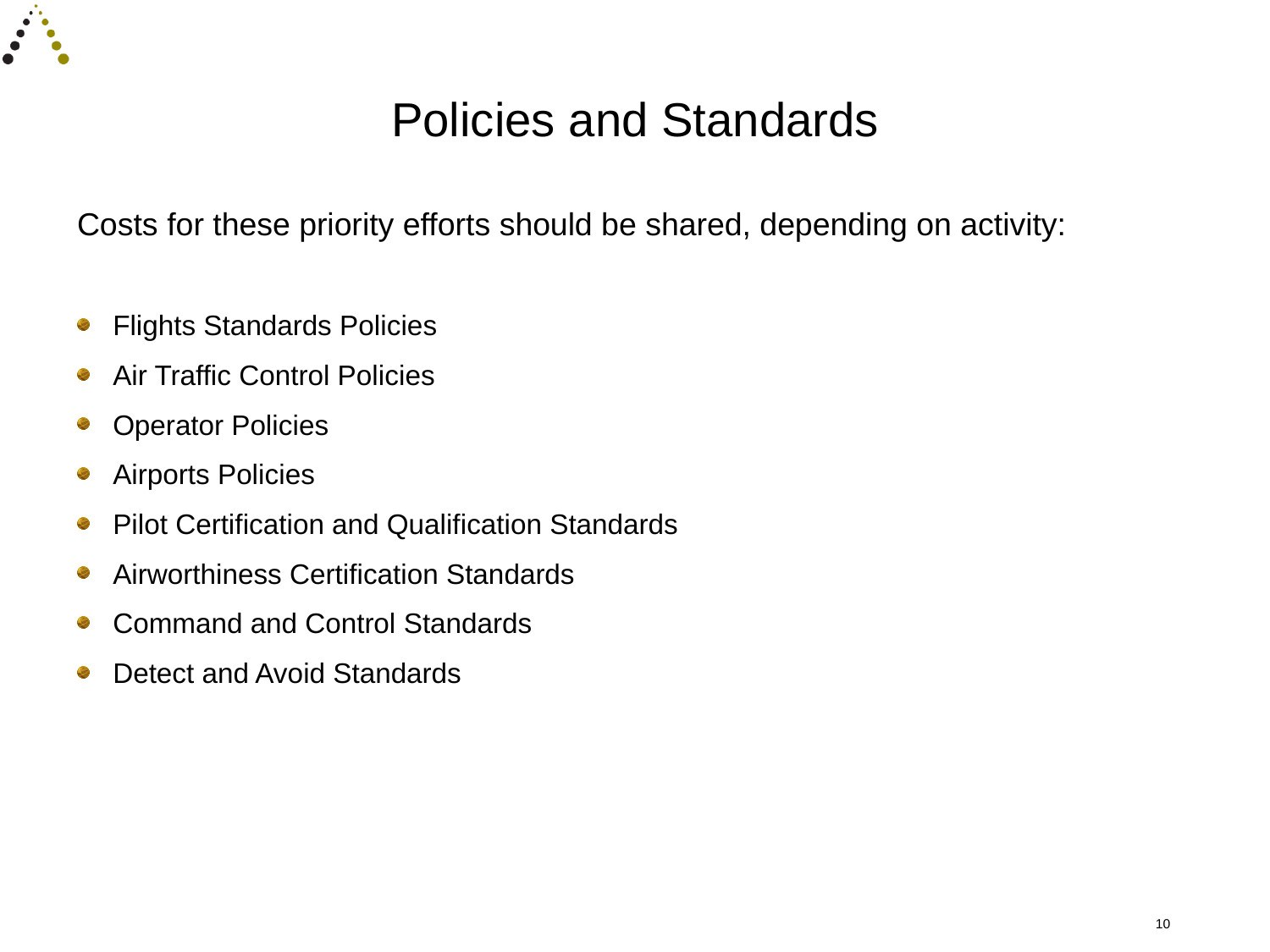

# Policies and Standards
Costs for these priority efforts should be shared, depending on activity:

Flights Standards Policies
Air Traffic Control Policies
Operator Policies
Airports Policies
Pilot Certification and Qualification Standards
Airworthiness Certification Standards
Command and Control Standards
Detect and Avoid Standards

10